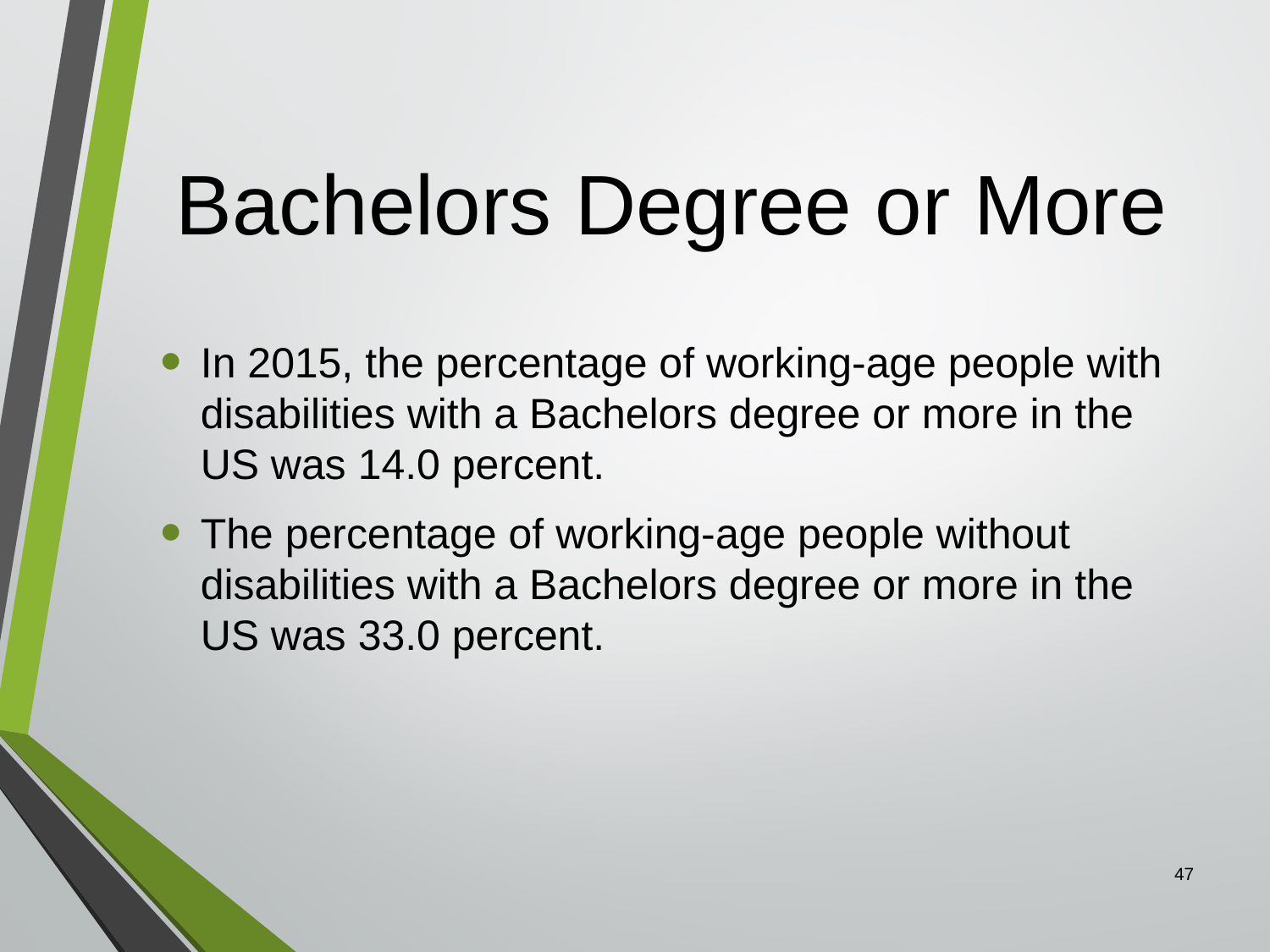

# Bachelors Degree or More

In 2015, the percentage of working-age people with disabilities with a Bachelors degree or more in the US was 14.0 percent.
The percentage of working-age people without disabilities with a Bachelors degree or more in the US was 33.0 percent.

47